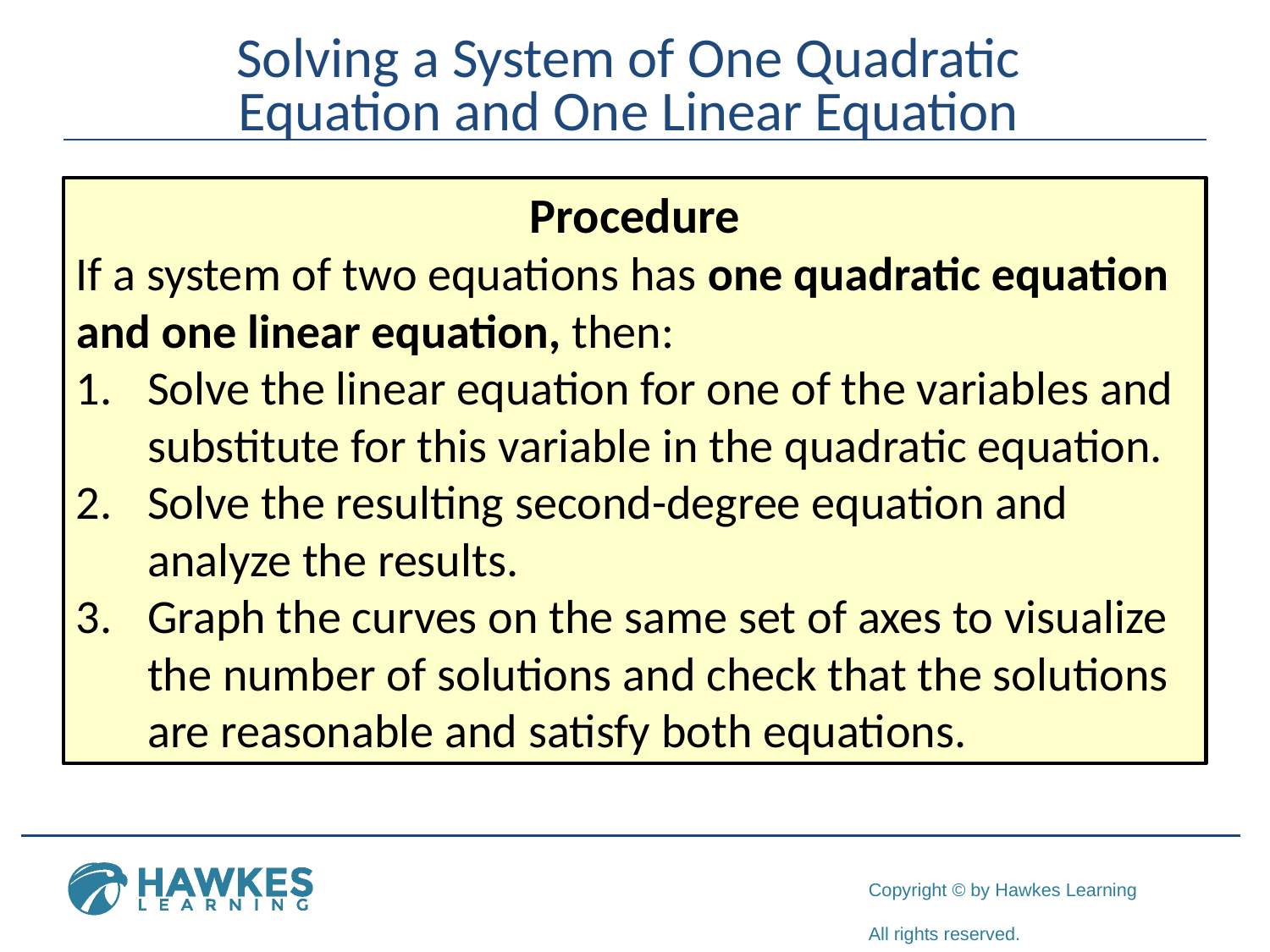

# Solving a System of One Quadratic Equation and One Linear Equation
Procedure
If a system of two equations has one quadratic equation and one linear equation, then:
Solve the linear equation for one of the variables and substitute for this variable in the quadratic equation.
Solve the resulting second-degree equation and analyze the results.
Graph the curves on the same set of axes to visualize the number of solutions and check that the solutions are reasonable and satisfy both equations.